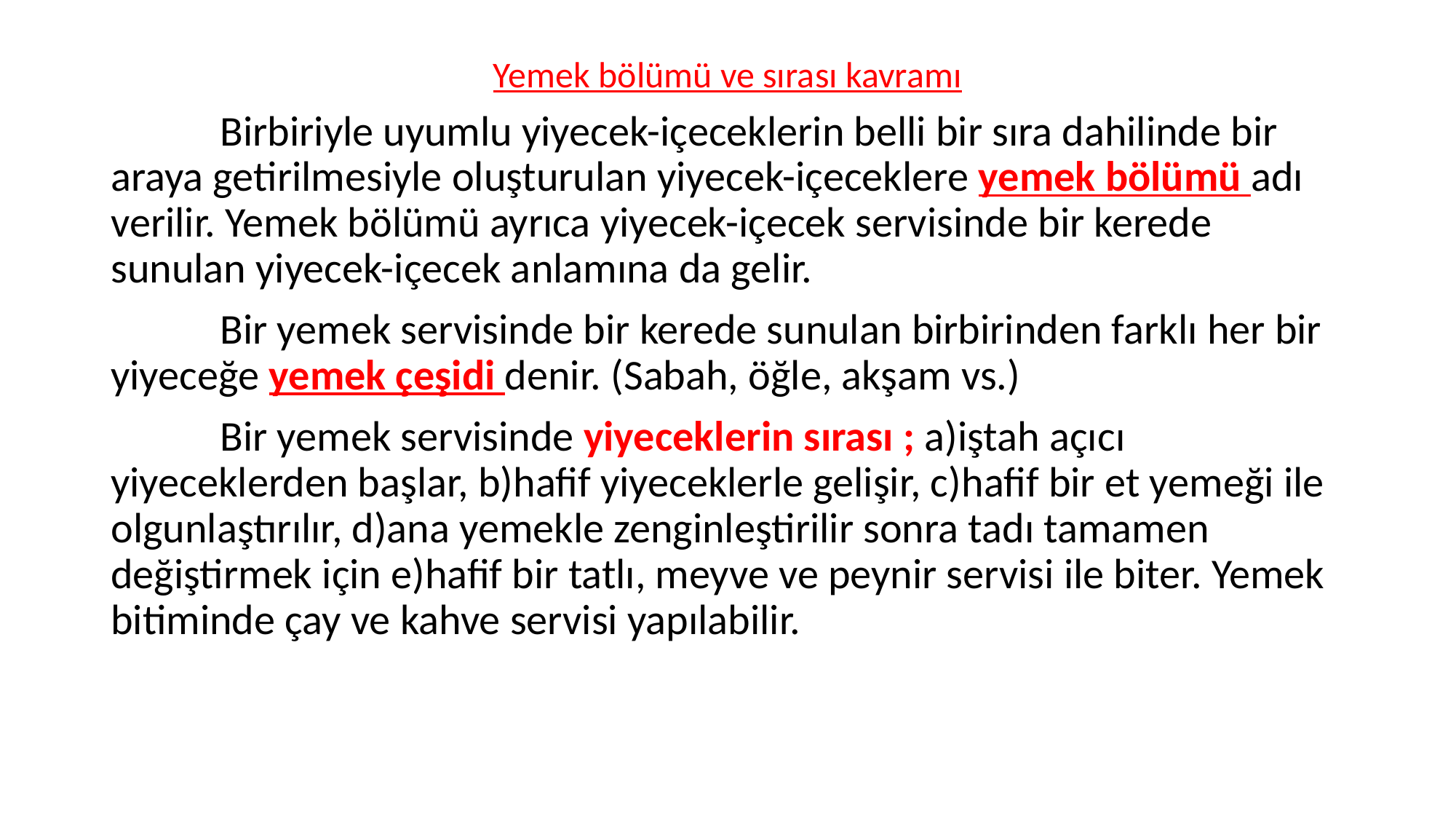

# Yemek bölümü ve sırası kavramı
	Birbiriyle uyumlu yiyecek-içeceklerin belli bir sıra dahilinde bir araya getirilmesiyle oluşturulan yiyecek-içeceklere yemek bölümü adı verilir. Yemek bölümü ayrıca yiyecek-içecek servisinde bir kerede sunulan yiyecek-içecek anlamına da gelir.
	Bir yemek servisinde bir kerede sunulan birbirinden farklı her bir yiyeceğe yemek çeşidi denir. (Sabah, öğle, akşam vs.)
	Bir yemek servisinde yiyeceklerin sırası ; a)iştah açıcı yiyeceklerden başlar, b)hafif yiyeceklerle gelişir, c)hafif bir et yemeği ile olgunlaştırılır, d)ana yemekle zenginleştirilir sonra tadı tamamen değiştirmek için e)hafif bir tatlı, meyve ve peynir servisi ile biter. Yemek bitiminde çay ve kahve servisi yapılabilir.